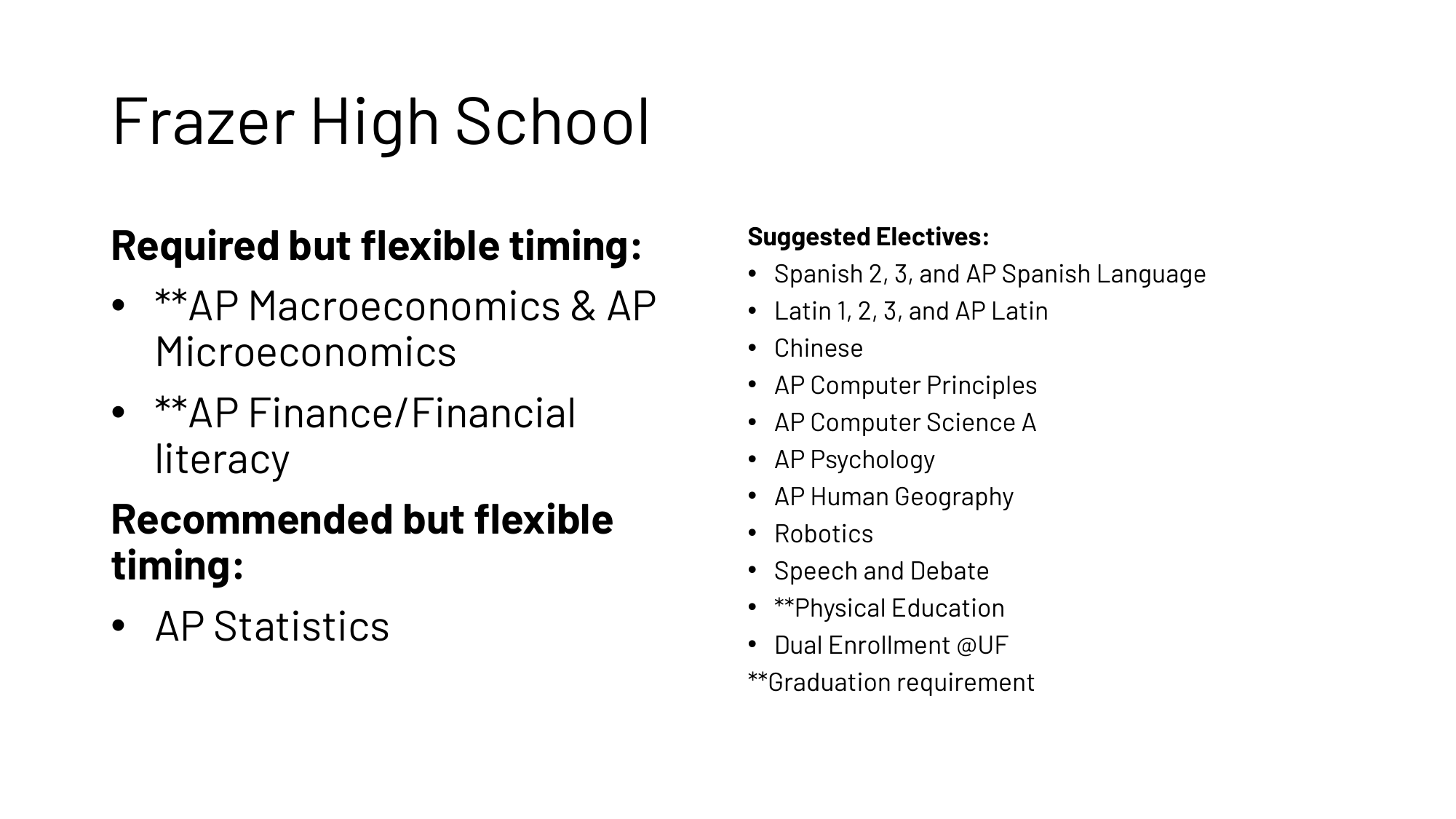

# Frazer High School
Required but flexible timing:
**AP Macroeconomics & AP Microeconomics
**AP Finance/Financial literacy
Recommended but flexible timing:
AP Statistics
Suggested Electives:
Spanish 2, 3, and AP Spanish Language
Latin 1, 2, 3, and AP Latin
Chinese
AP Computer Principles
AP Computer Science A
AP Psychology
AP Human Geography
Robotics
Speech and Debate
**Physical Education
Dual Enrollment @UF
**Graduation requirement